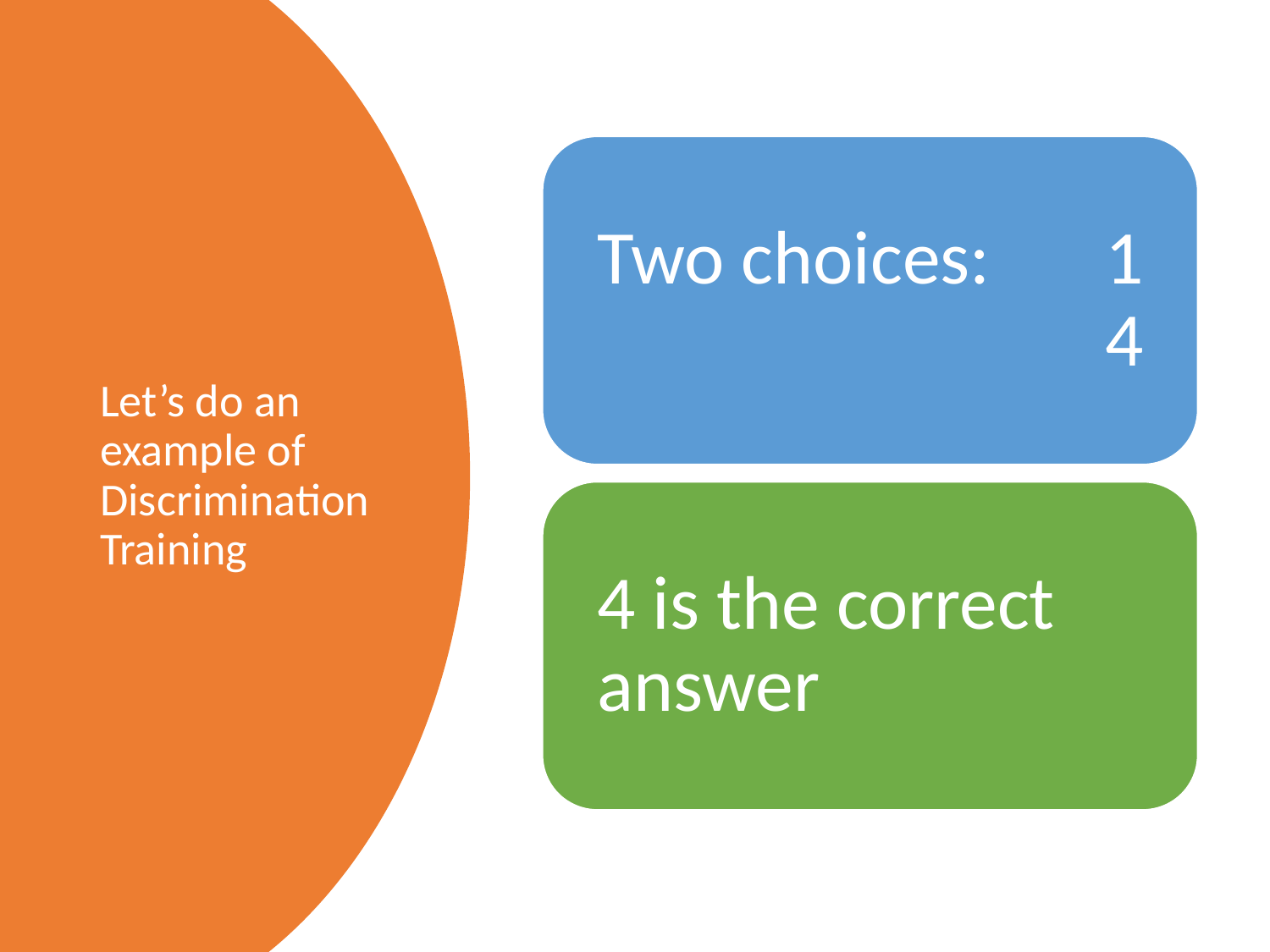

Two choices: 	1				4
4 is the correct answer
# Let’s do an example of Discrimination Training